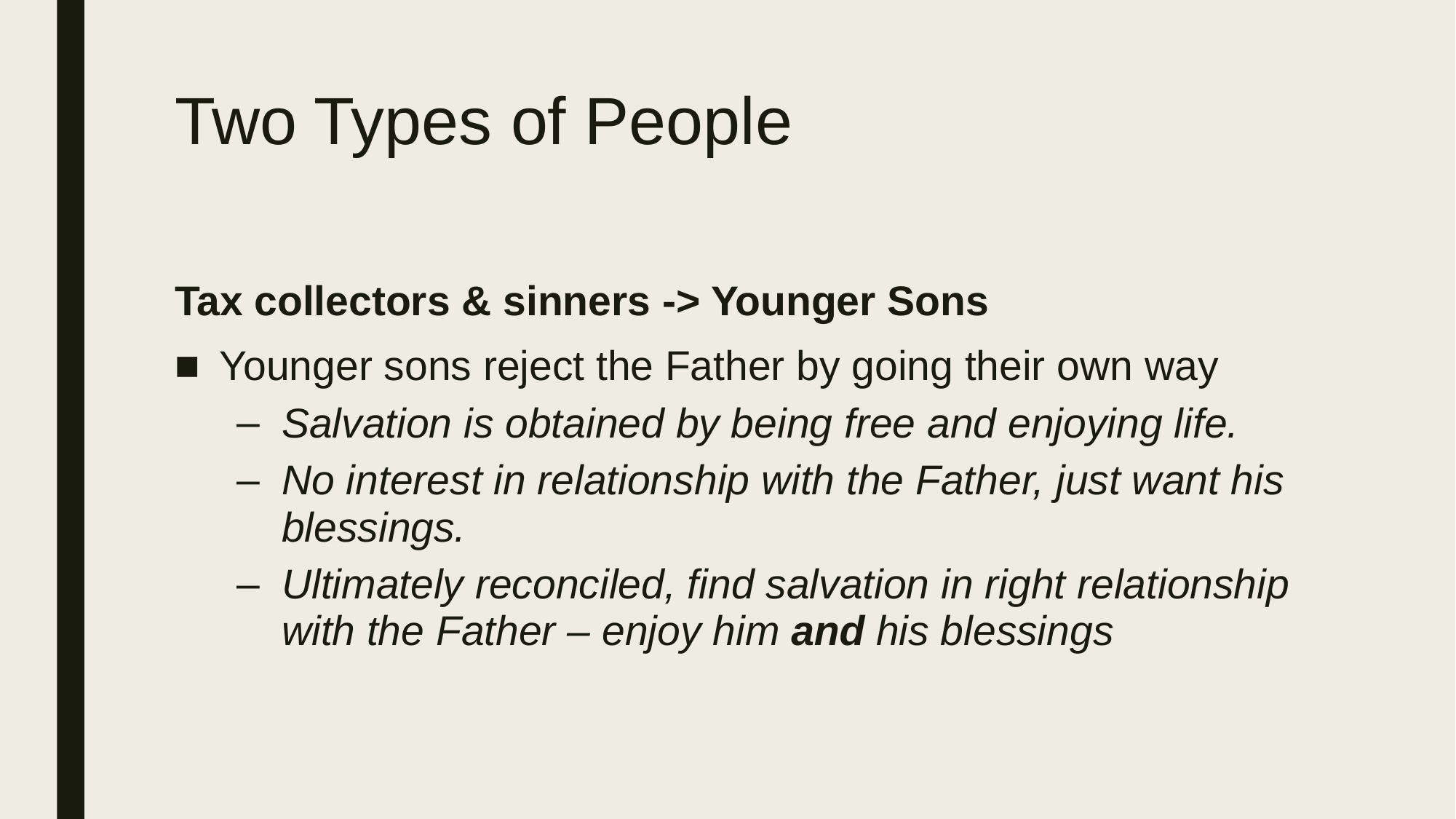

# Two Types of People
Tax collectors & sinners -> Younger Sons
Younger sons reject the Father by going their own way
Salvation is obtained by being free and enjoying life.
No interest in relationship with the Father, just want his blessings.
Ultimately reconciled, find salvation in right relationship with the Father – enjoy him and his blessings